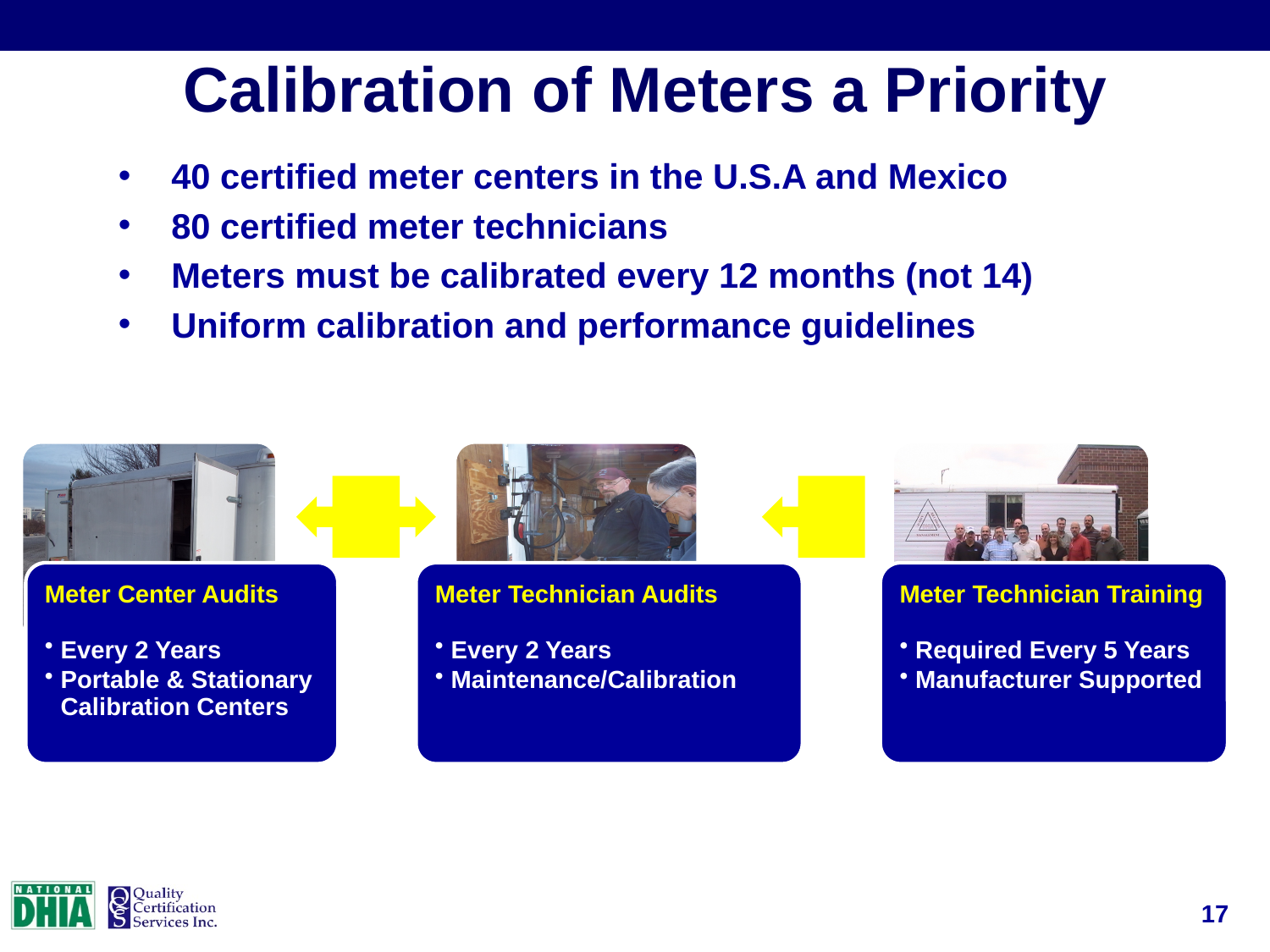

Calibration of Meters a Priority
40 certified meter centers in the U.S.A and Mexico
80 certified meter technicians
Meters must be calibrated every 12 months (not 14)
Uniform calibration and performance guidelines
Meter Center Audits

Every 2 Years
Portable & Stationary Calibration Centers

Meter Technician Audits

Every 2 Years
Maintenance/Calibration

Meter Technician Training

Required Every 5 Years
Manufacturer Supported
17